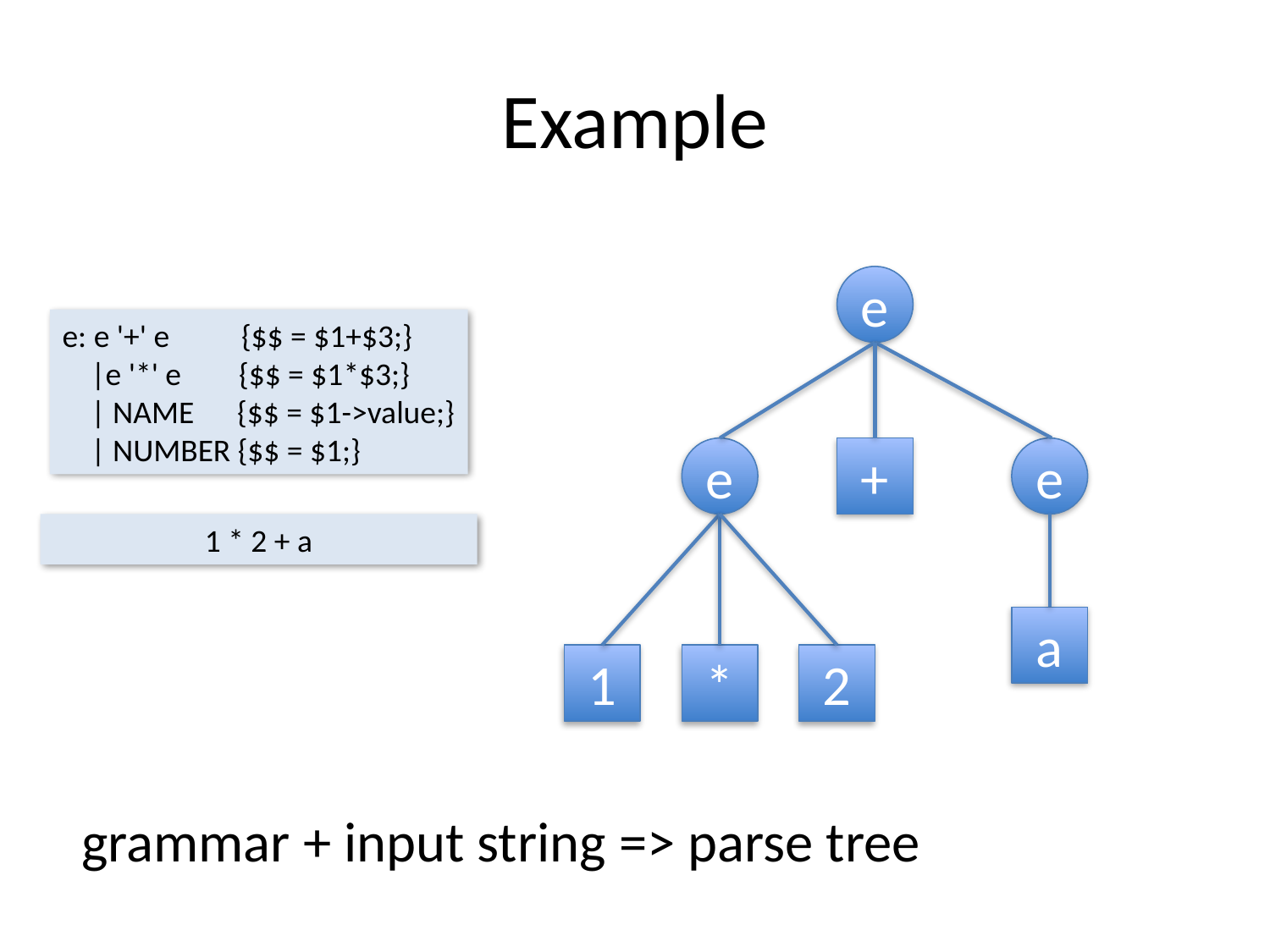

# Example
e
e: e '+' e          {$$ = $1+$3;}
    |e '*' e        {$$ = $1*$3;}
    | NAME      {$$ = $1->value;}
    | NUMBER {$$ = $1;}
e
+
e
1 * 2 + a
a
1
*
2
grammar + input string => parse tree